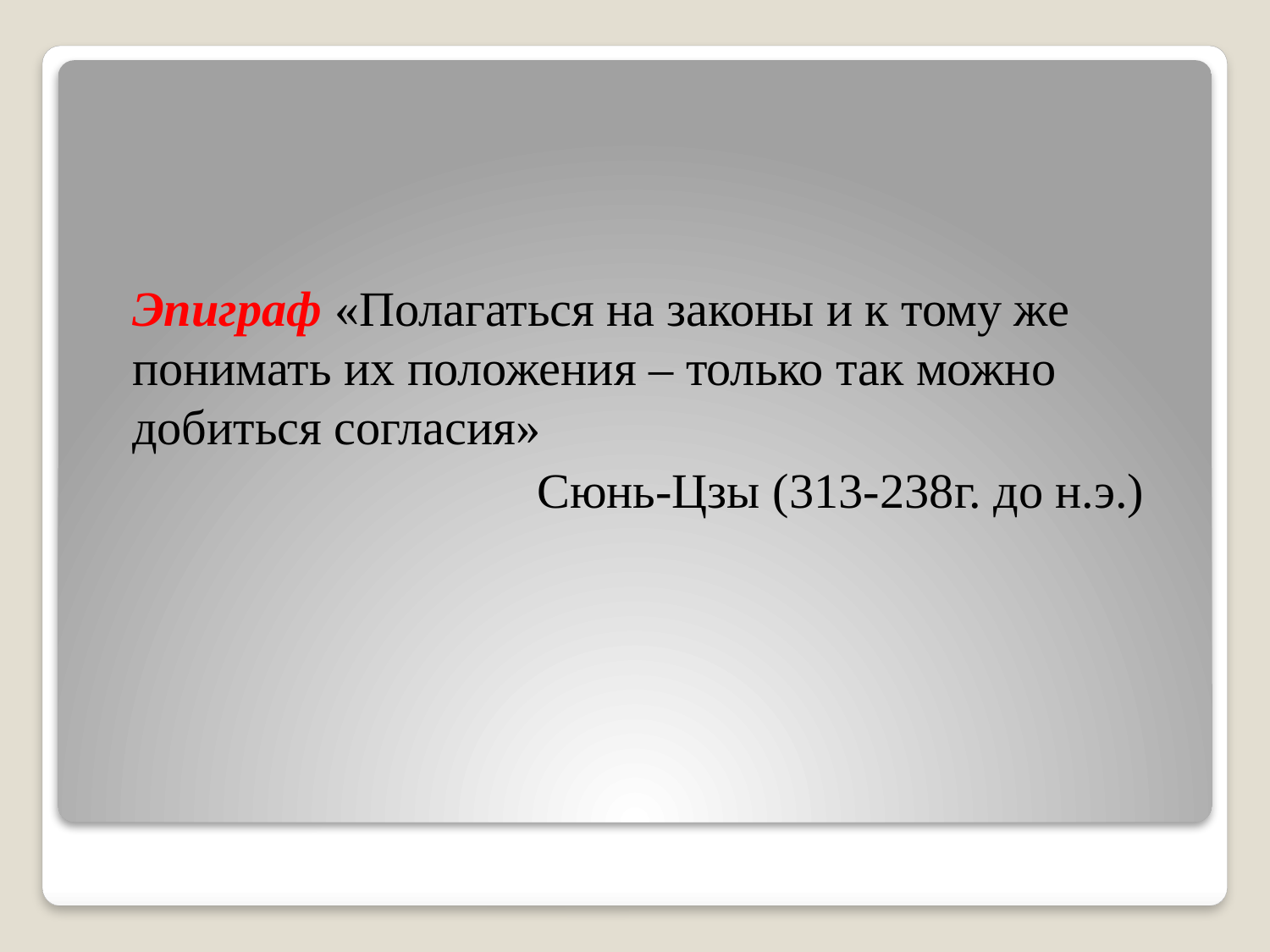

Эпиграф «Полагаться на законы и к тому же понимать их положения – только так можно добиться согласия»
                                 Сюнь-Цзы (313-238г. до н.э.)